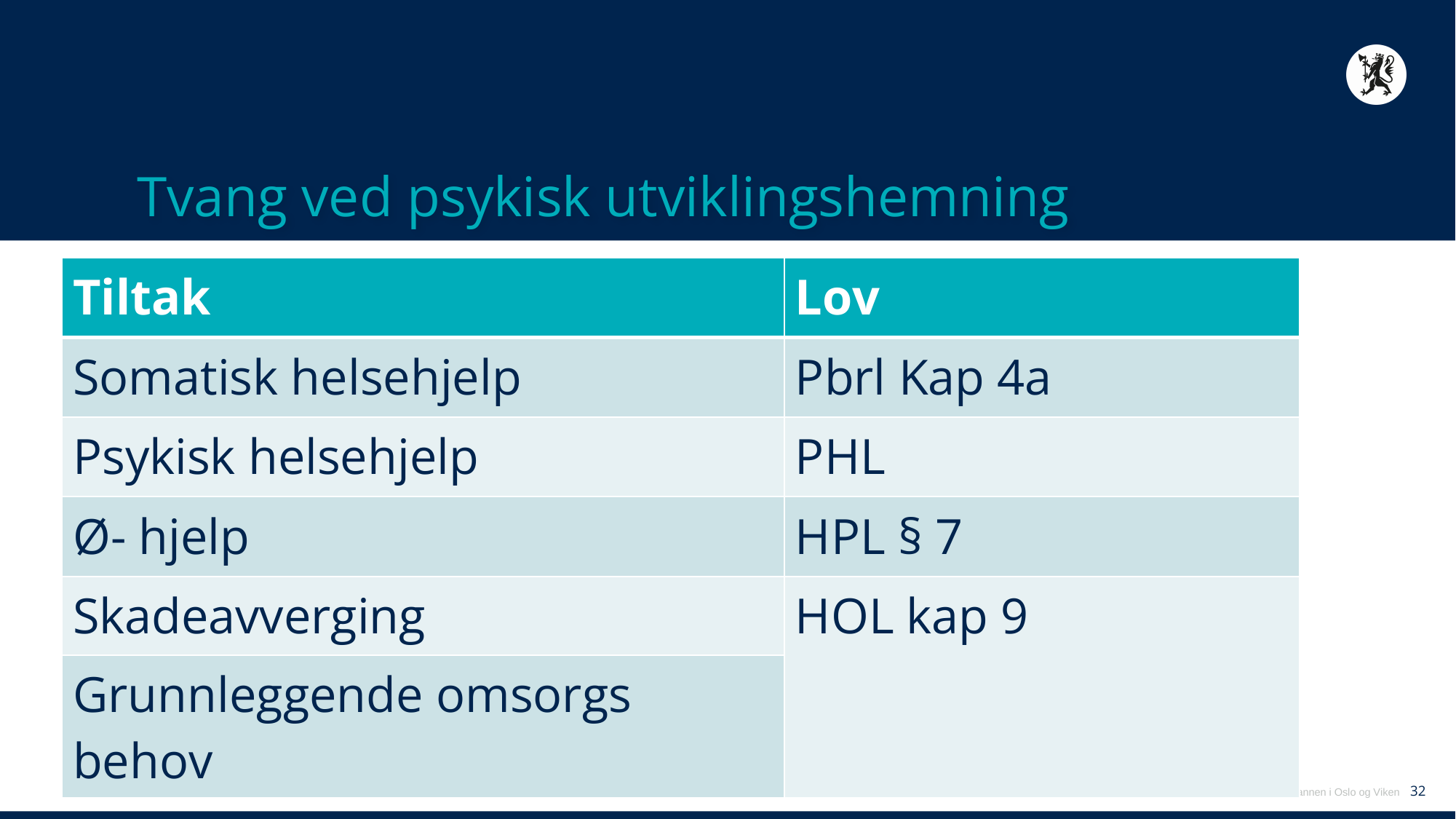

# Tvang ved psykisk utviklingshemning
| Tiltak | Lov |
| --- | --- |
| Somatisk helsehjelp | Pbrl Kap 4a |
| Psykisk helsehjelp | PHL |
| Ø- hjelp | HPL § 7 |
| Skadeavverging | HOL kap 9 |
| Grunnleggende omsorgs behov |  |